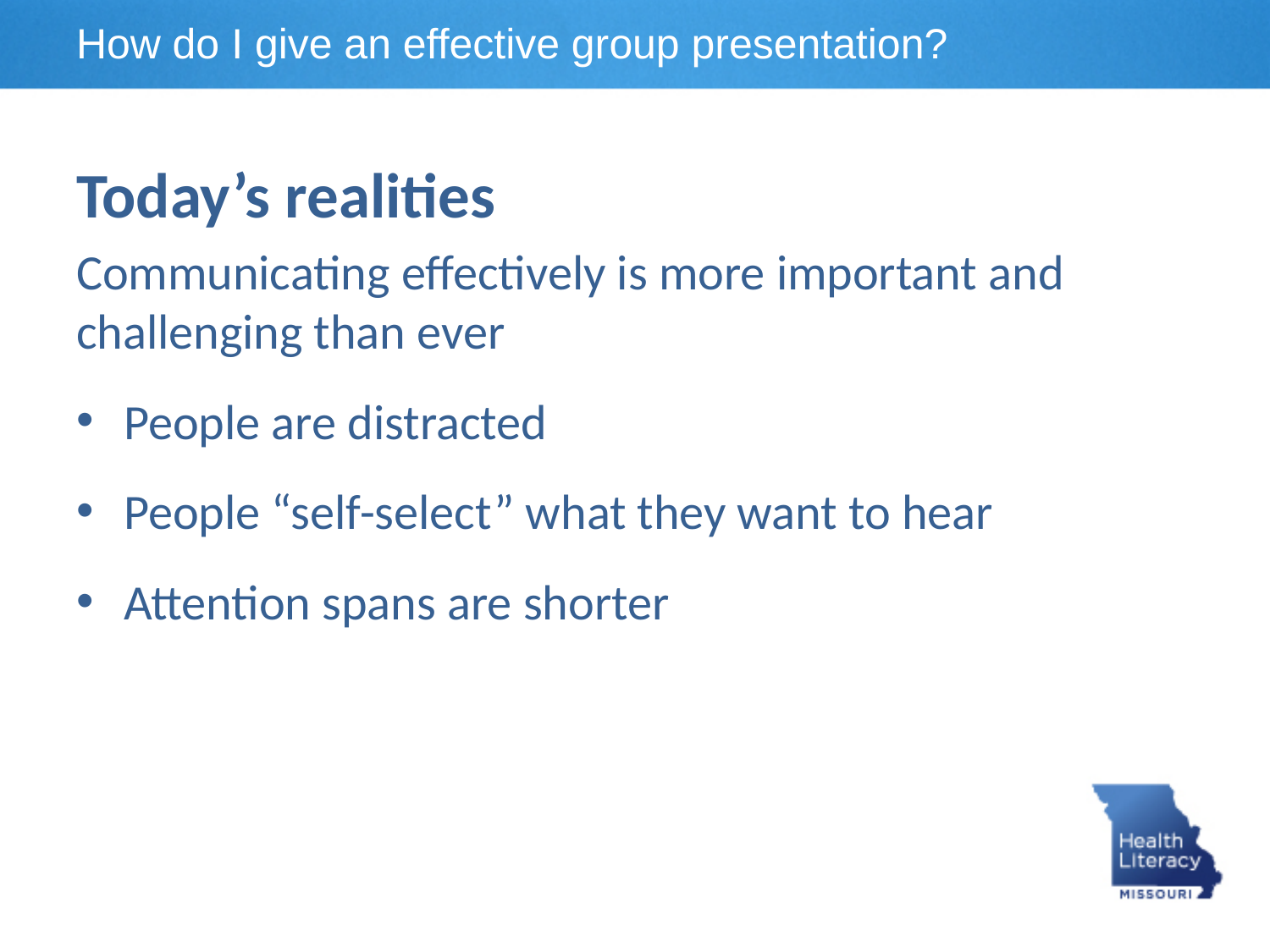

How do I give an effective group presentation?
Today’s realities
Communicating effectively is more important and challenging than ever
People are distracted
People “self-select” what they want to hear
Attention spans are shorter